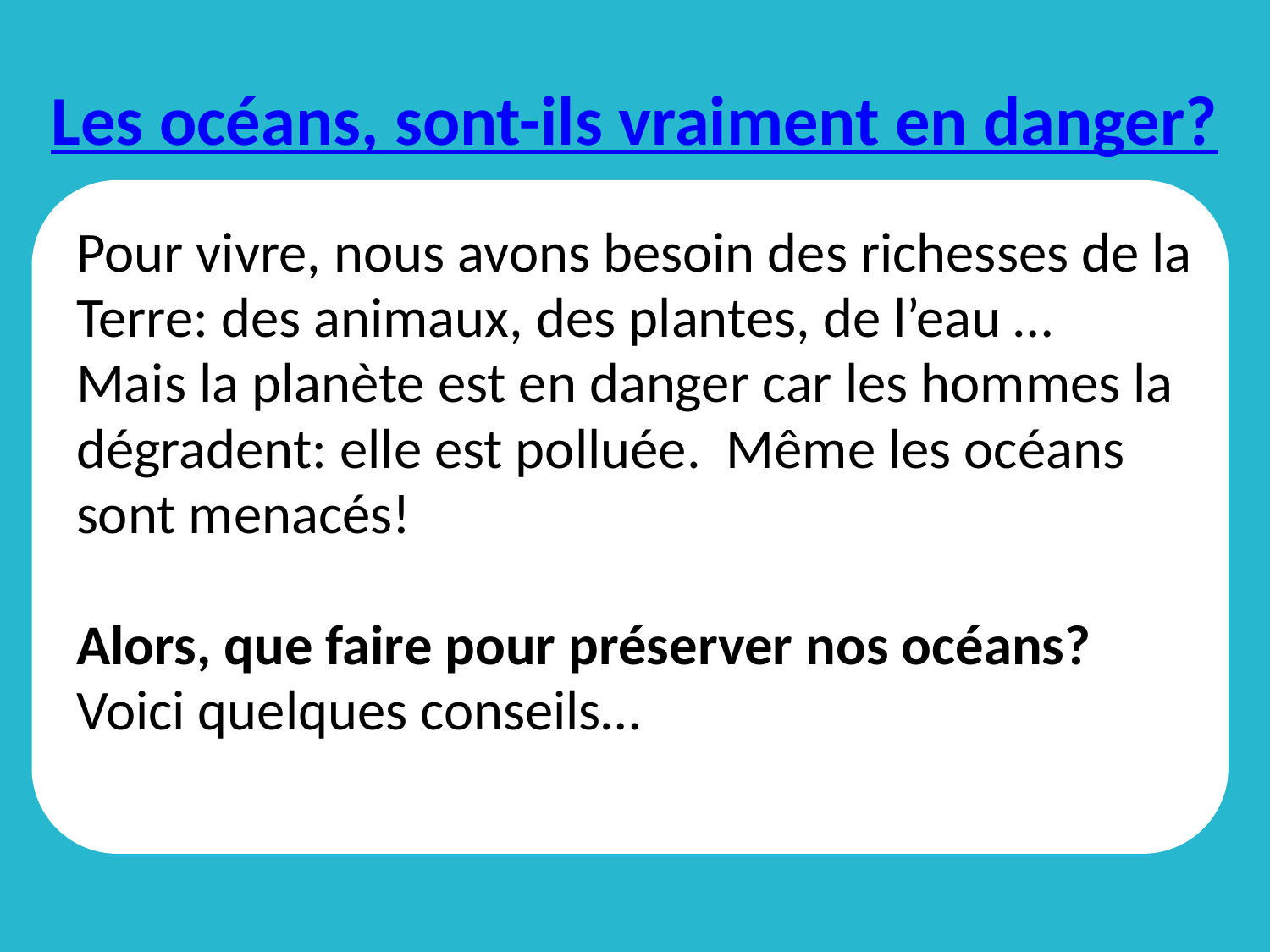

# Les océans, sont-ils vraiment en danger?

Pour vivre, nous avons besoin des richesses de la
Terre: des animaux, des plantes, de l’eau …
Mais la planète est en danger car les hommes la
dégradent: elle est polluée.  Même les océans
sont menacés!

Alors, que faire pour préserver nos océans?
Voici quelques conseils…